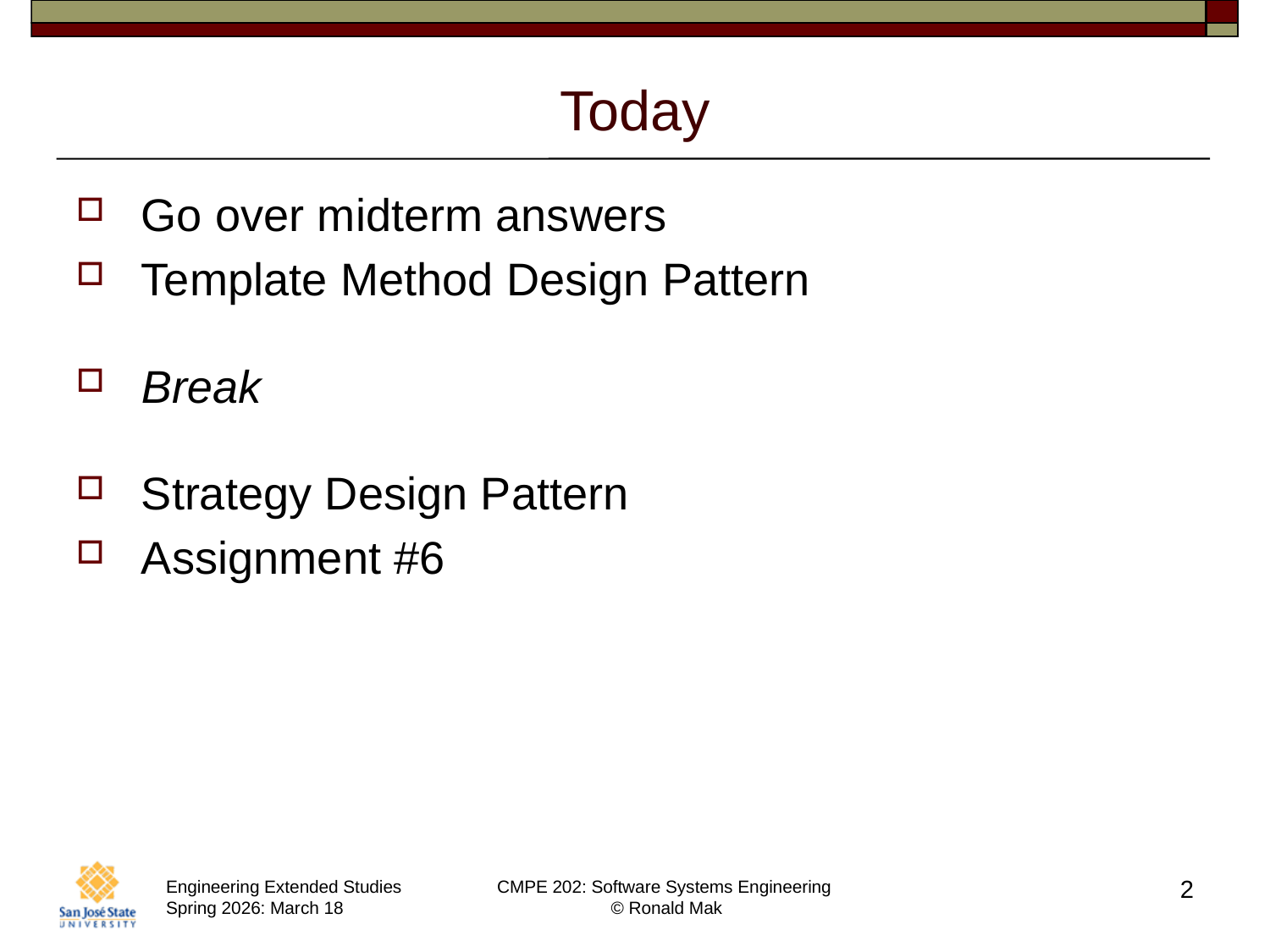

# Today
Go over midterm answers
Template Method Design Pattern

Break

Strategy Design Pattern
Assignment #6
2